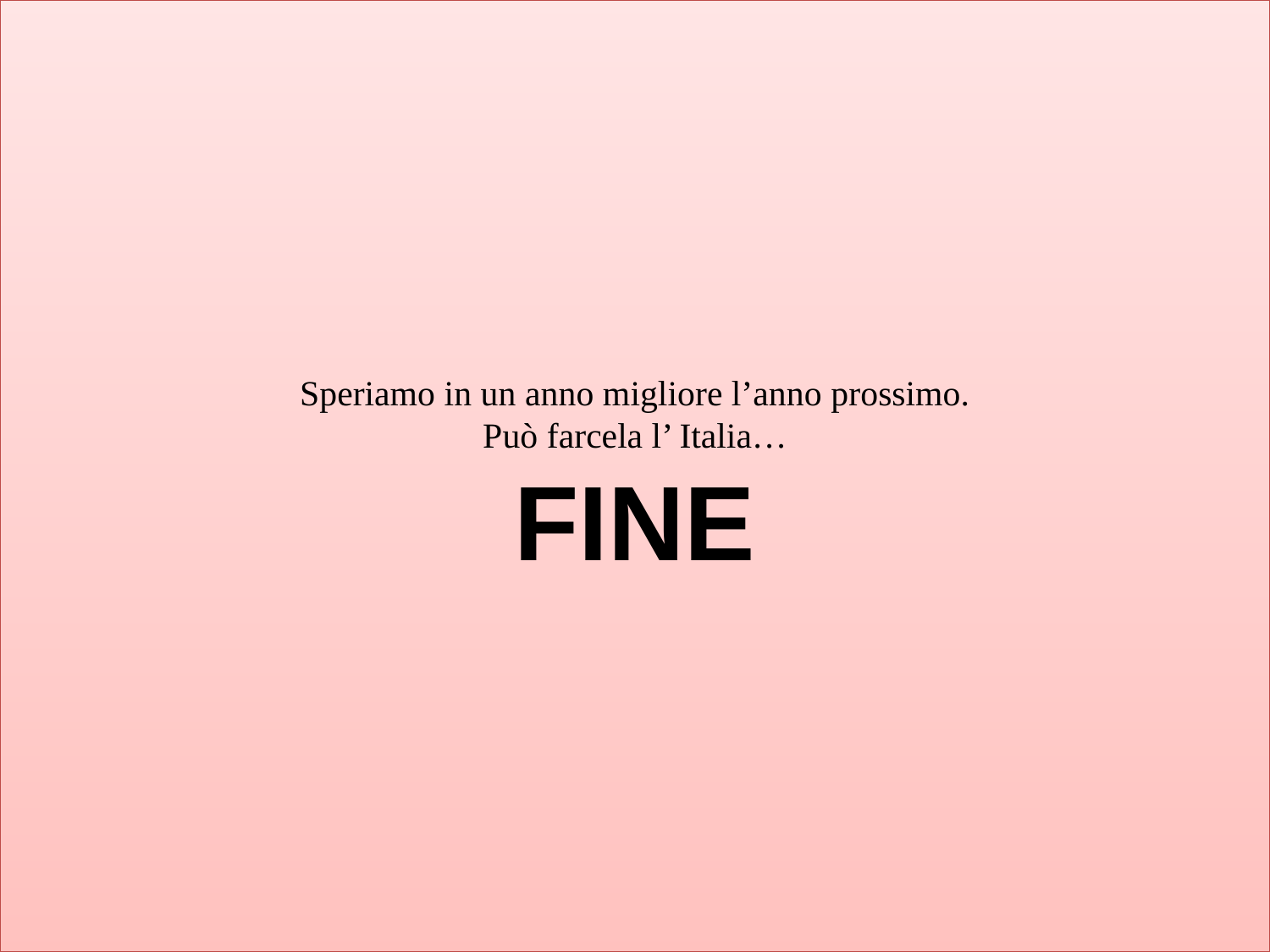

# Speriamo in un anno migliore l’anno prossimo. Può farcela l’ Italia… FINE